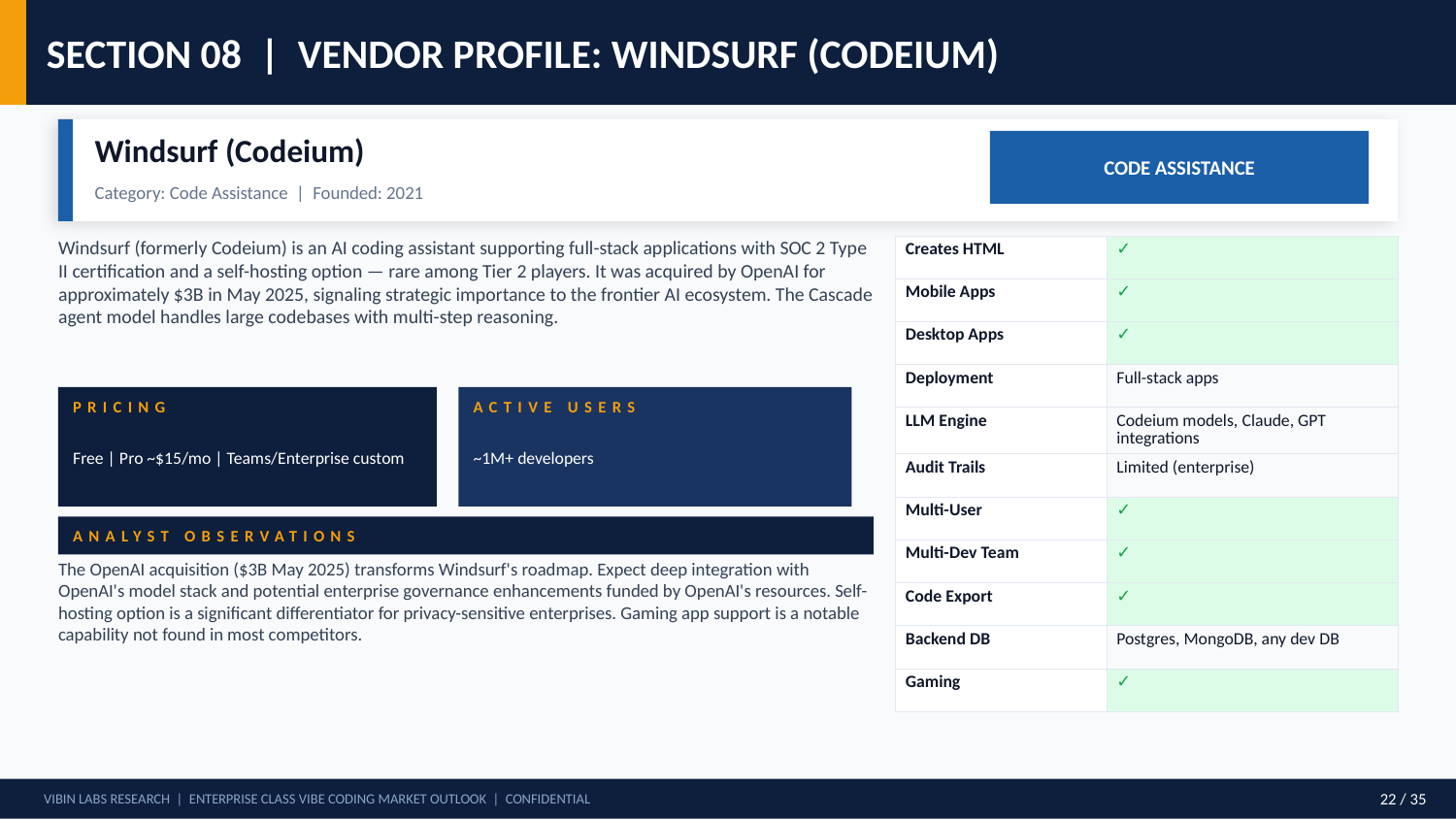

SECTION 08  |  VENDOR PROFILE: WINDSURF (CODEIUM)

Windsurf (Codeium)

CODE ASSISTANCE
Category: Code Assistance  |  Founded: 2021
Windsurf (formerly Codeium) is an AI coding assistant supporting full-stack applications with SOC 2 Type II certification and a self-hosting option — rare among Tier 2 players. It was acquired by OpenAI for approximately $3B in May 2025, signaling strategic importance to the frontier AI ecosystem. The Cascade agent model handles large codebases with multi-step reasoning.
| Creates HTML | ✓ |
| --- | --- |
| Mobile Apps | ✓ |
| Desktop Apps | ✓ |
| Deployment | Full-stack apps |
| LLM Engine | Codeium models, Claude, GPT integrations |
| Audit Trails | Limited (enterprise) |
| Multi-User | ✓ |
| Multi-Dev Team | ✓ |
| Code Export | ✓ |
| Backend DB | Postgres, MongoDB, any dev DB |
| Gaming | ✓ |

PRICING

ACTIVE USERS
Free | Pro ~$15/mo | Teams/Enterprise custom
~1M+ developers

ANALYST OBSERVATIONS
The OpenAI acquisition ($3B May 2025) transforms Windsurf's roadmap. Expect deep integration with OpenAI's model stack and potential enterprise governance enhancements funded by OpenAI's resources. Self-hosting option is a significant differentiator for privacy-sensitive enterprises. Gaming app support is a notable capability not found in most competitors.

VIBIN LABS RESEARCH  |  ENTERPRISE CLASS VIBE CODING MARKET OUTLOOK  |  CONFIDENTIAL
22 / 35